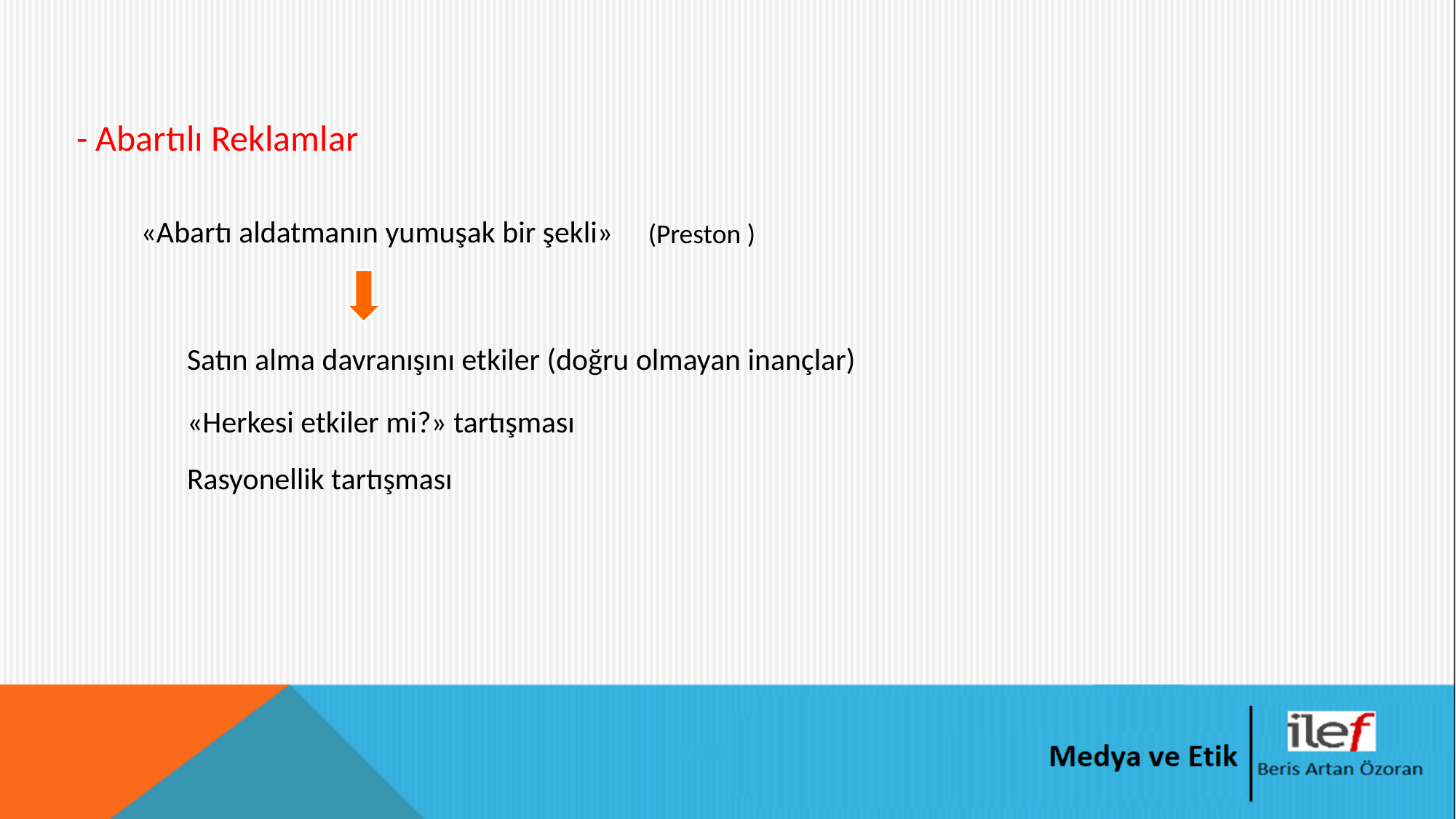

- Abartılı Reklamlar
«Abartı aldatmanın yumuşak bir şekli»
(Preston )

Satın alma davranışını etkiler (doğru olmayan inançlar)
«Herkesi etkiler mi?» tartışması
Rasyonellik tartışması